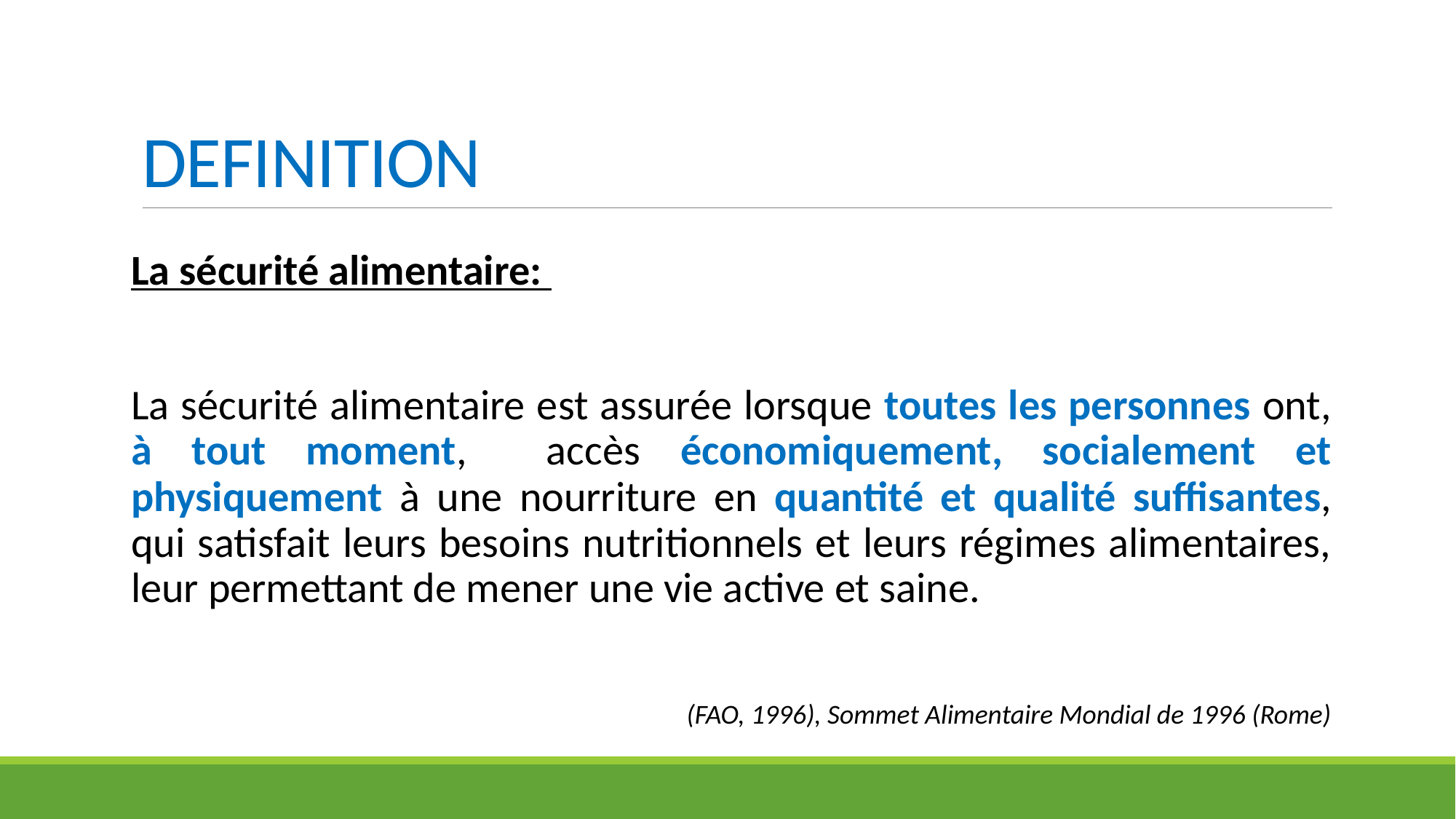

# DEFINITION
La sécurité alimentaire:

La sécurité alimentaire est assurée lorsque toutes les personnes ont, à tout moment,  accès économiquement, socialement et physiquement à une nourriture en quantité et qualité suffisantes, qui satisfait leurs besoins nutritionnels et leurs régimes alimentaires, leur permettant de mener une vie active et saine.

(FAO, 1996), Sommet Alimentaire Mondial de 1996 (Rome)